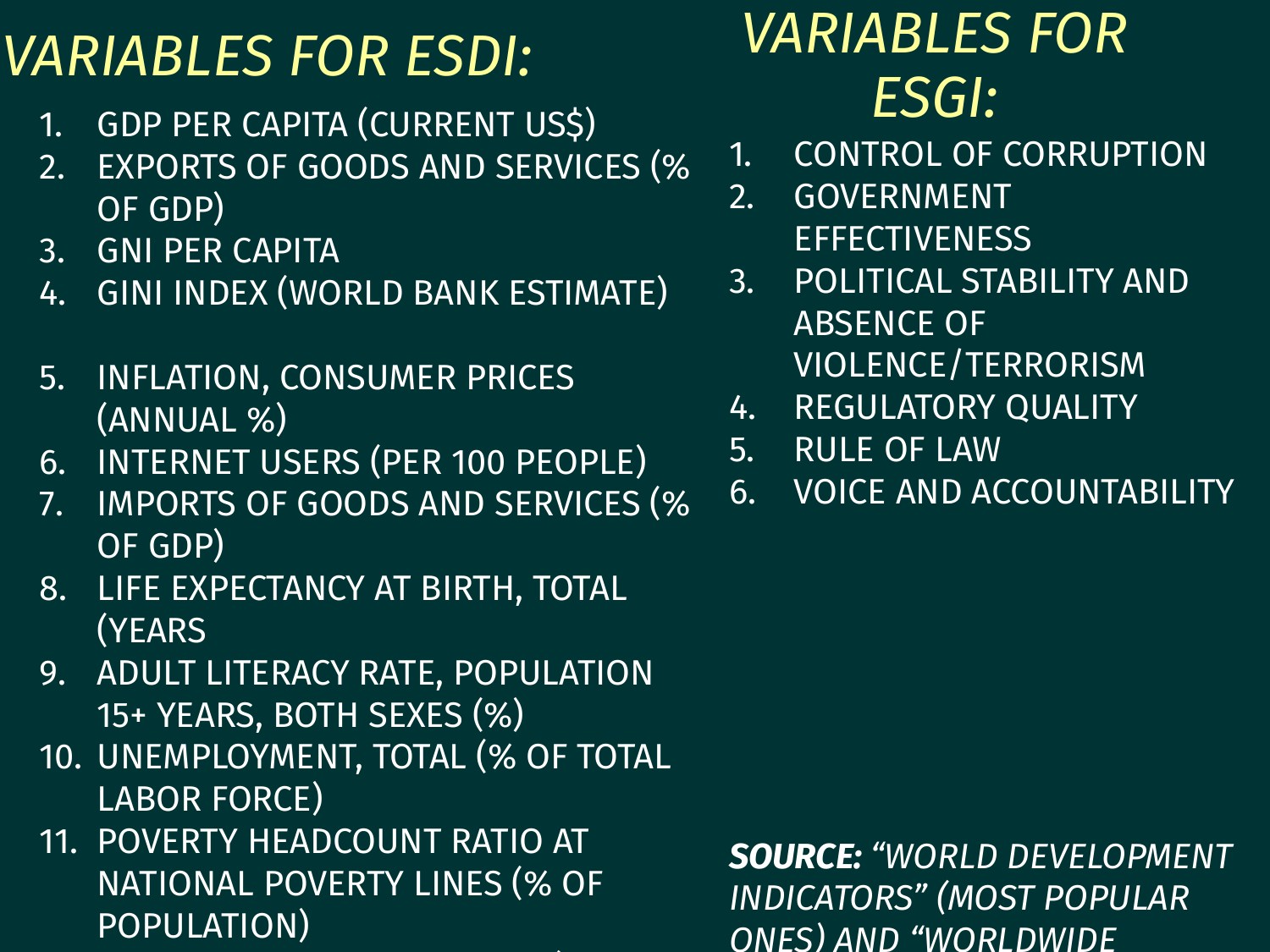

Variables for ESDI:
# Variables for ESGI:
GDP per capita (current US$)
Exports of goods and services (% of GDP)
GNI per capita
GINI index (World Bank estimate)
Inflation, consumer prices (annual %)
Internet users (per 100 people)
Imports of goods and services (% of GDP)
Life expectancy at birth, total (years
Adult literacy rate, population 15+ years, both sexes (%)
Unemployment, total (% of total labor force)
Poverty headcount ratio at national poverty lines (% of population)
Agriculture, value added (% of GDP)
CO2 emissions (metric tons per capita
Central government debt, total (% of GDP)
Control of Corruption
Government Effectiveness
Political Stability and Absence of Violence/Terrorism
Regulatory Quality
Rule of Law
Voice and Accountability

Source: “World Development Indicators” (most popular ones) and “Worldwide governance indicators” database from the WB